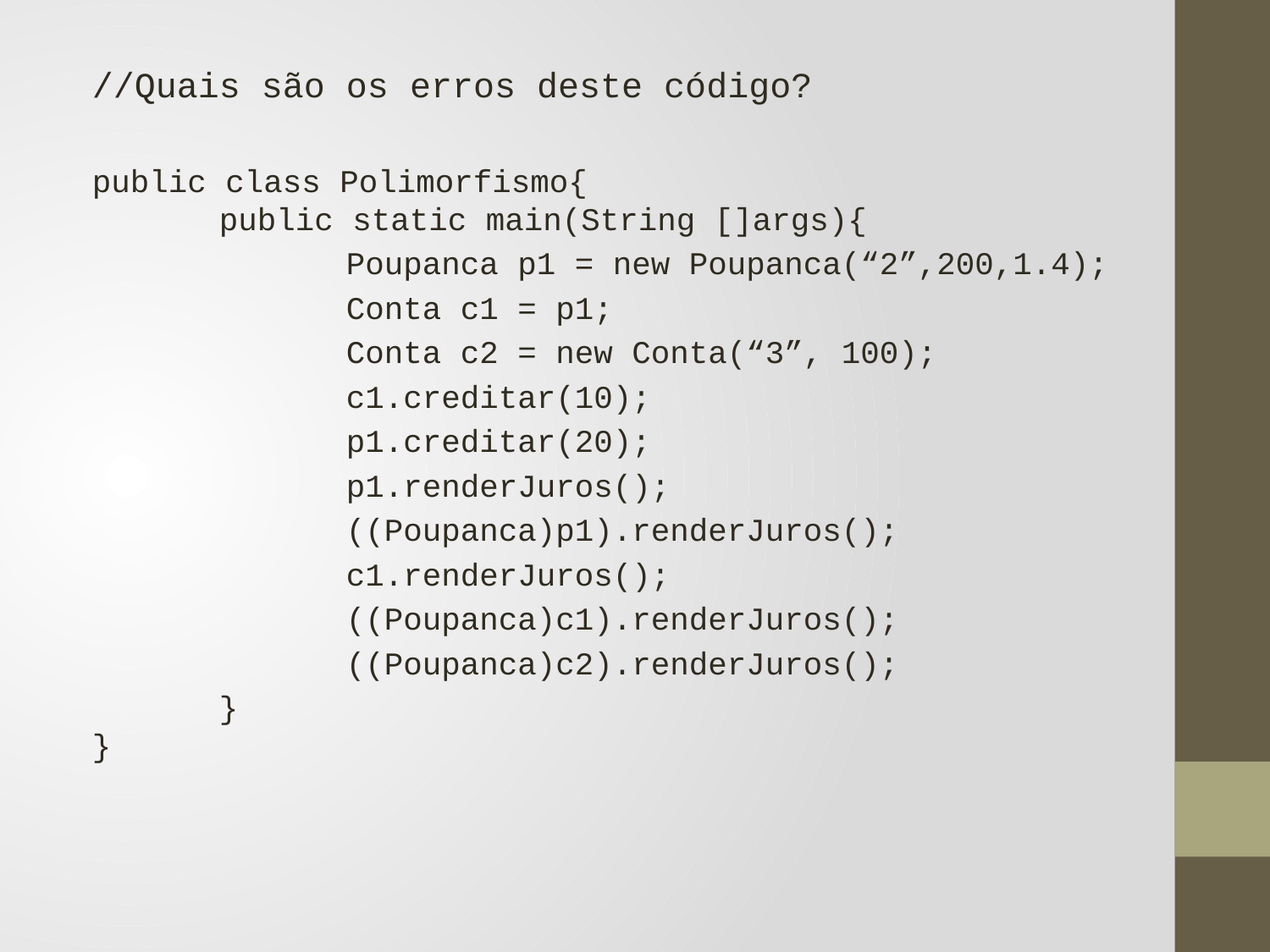

//Quais são os erros deste código?

public class Polimorfismo{
	public static main(String []args){
		Poupanca p1 = new Poupanca(“2”,200,1.4);
		Conta c1 = p1;
		Conta c2 = new Conta(“3”, 100);
		c1.creditar(10);
		p1.creditar(20);
		p1.renderJuros();
		((Poupanca)p1).renderJuros();
		c1.renderJuros();
		((Poupanca)c1).renderJuros();
		((Poupanca)c2).renderJuros();
	}
}